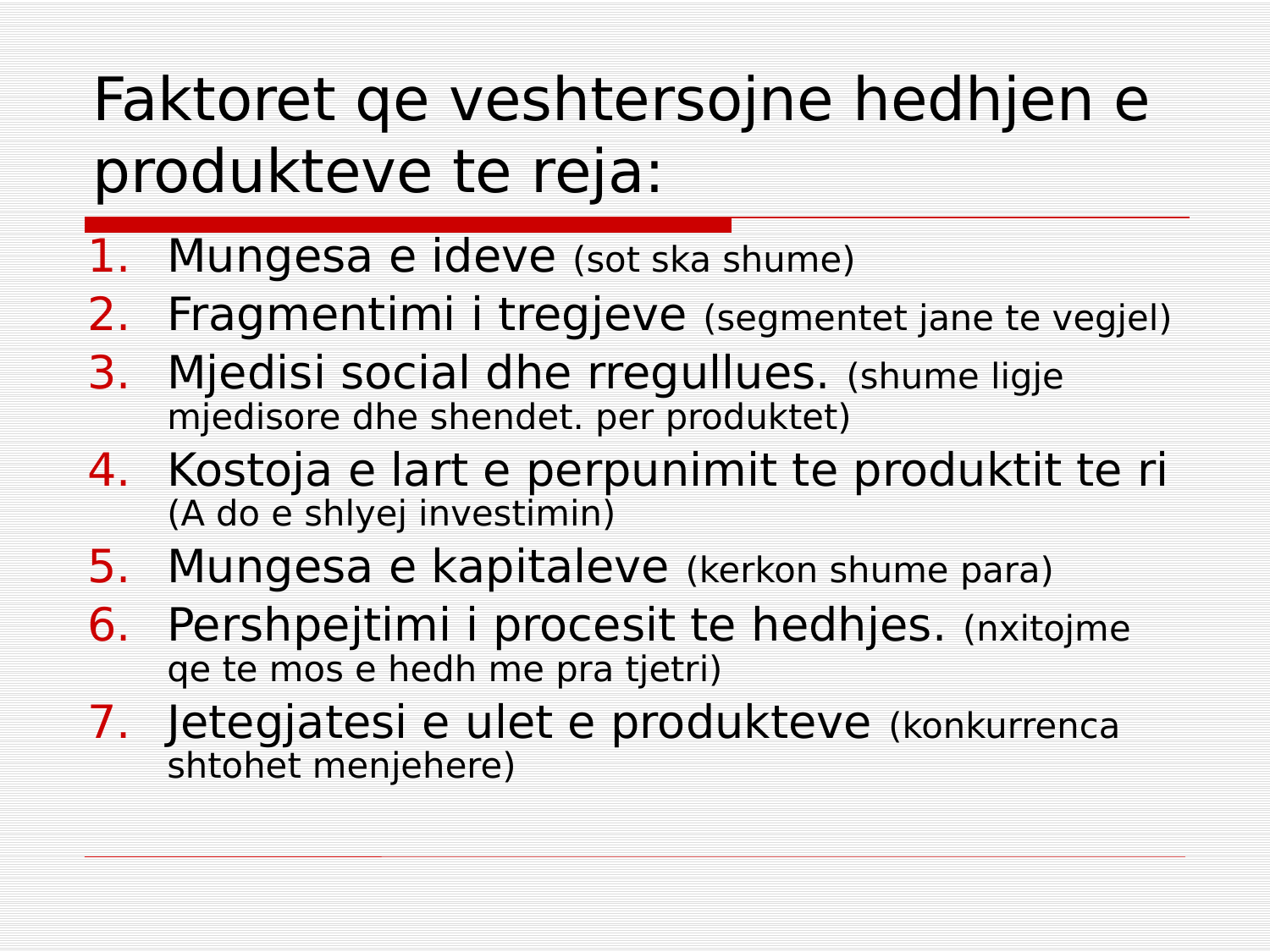

# Faktoret qe veshtersojne hedhjen e produkteve te reja:
Mungesa e ideve (sot ska shume)
Fragmentimi i tregjeve (segmentet jane te vegjel)
Mjedisi social dhe rregullues. (shume ligje mjedisore dhe shendet. per produktet)
Kostoja e lart e perpunimit te produktit te ri (A do e shlyej investimin)
Mungesa e kapitaleve (kerkon shume para)
Pershpejtimi i procesit te hedhjes. (nxitojme qe te mos e hedh me pra tjetri)
Jetegjatesi e ulet e produkteve (konkurrenca shtohet menjehere)